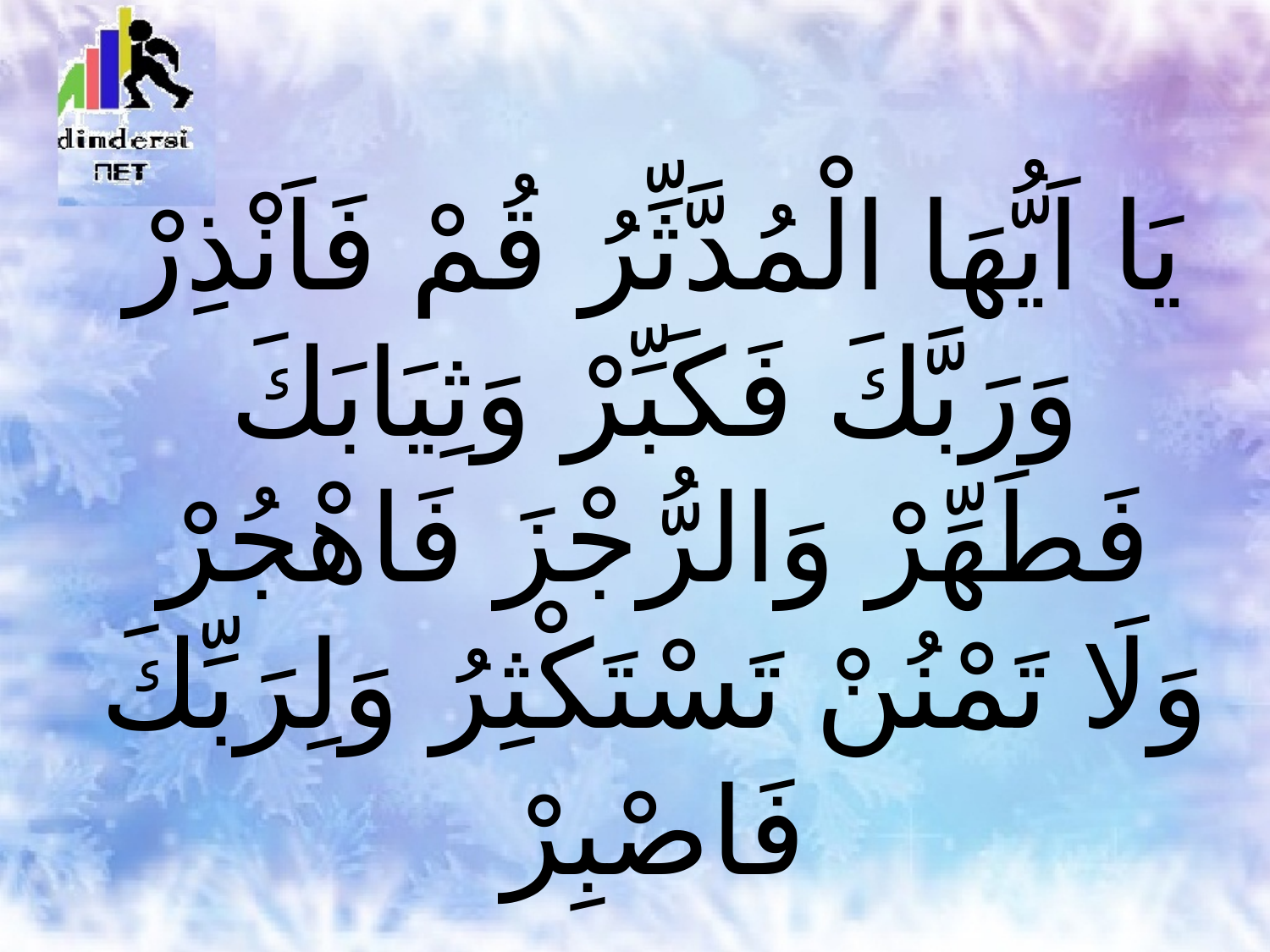

# يَا اَيُّهَا الْمُدَّثِّرُ قُمْ فَاَنْذِرْ وَرَبَّكَ فَكَبِّرْ وَثِيَابَكَ فَطَهِّرْ وَالرُّجْزَ فَاهْجُرْ وَلَا تَمْنُنْ تَسْتَكْثِرُ وَلِرَبِّكَ فَاصْبِرْ